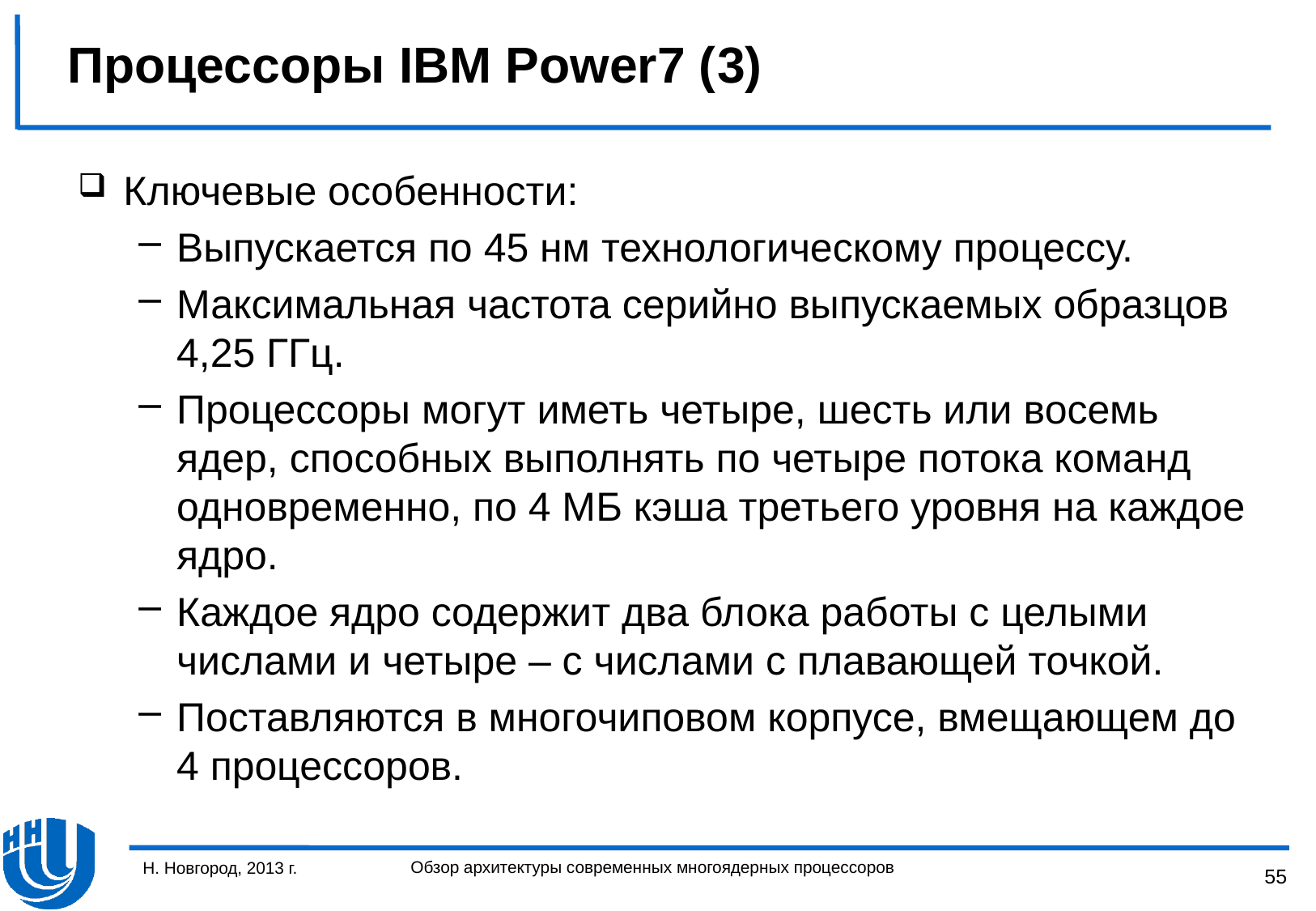

# Процессоры IBM Power7 (3)
Ключевые особенности:
Выпускается по 45 нм технологическому процессу.
Максимальная частота серийно выпускаемых образцов 4,25 ГГц.
Процессоры могут иметь четыре, шесть или восемь ядер, способных выполнять по четыре потока команд одновременно, по 4 МБ кэша третьего уровня на каждое ядро.
Каждое ядро содержит два блока работы с целыми числами и четыре – с числами с плавающей точкой.
Поставляются в многочиповом корпусе, вмещающем до 4 процессоров.